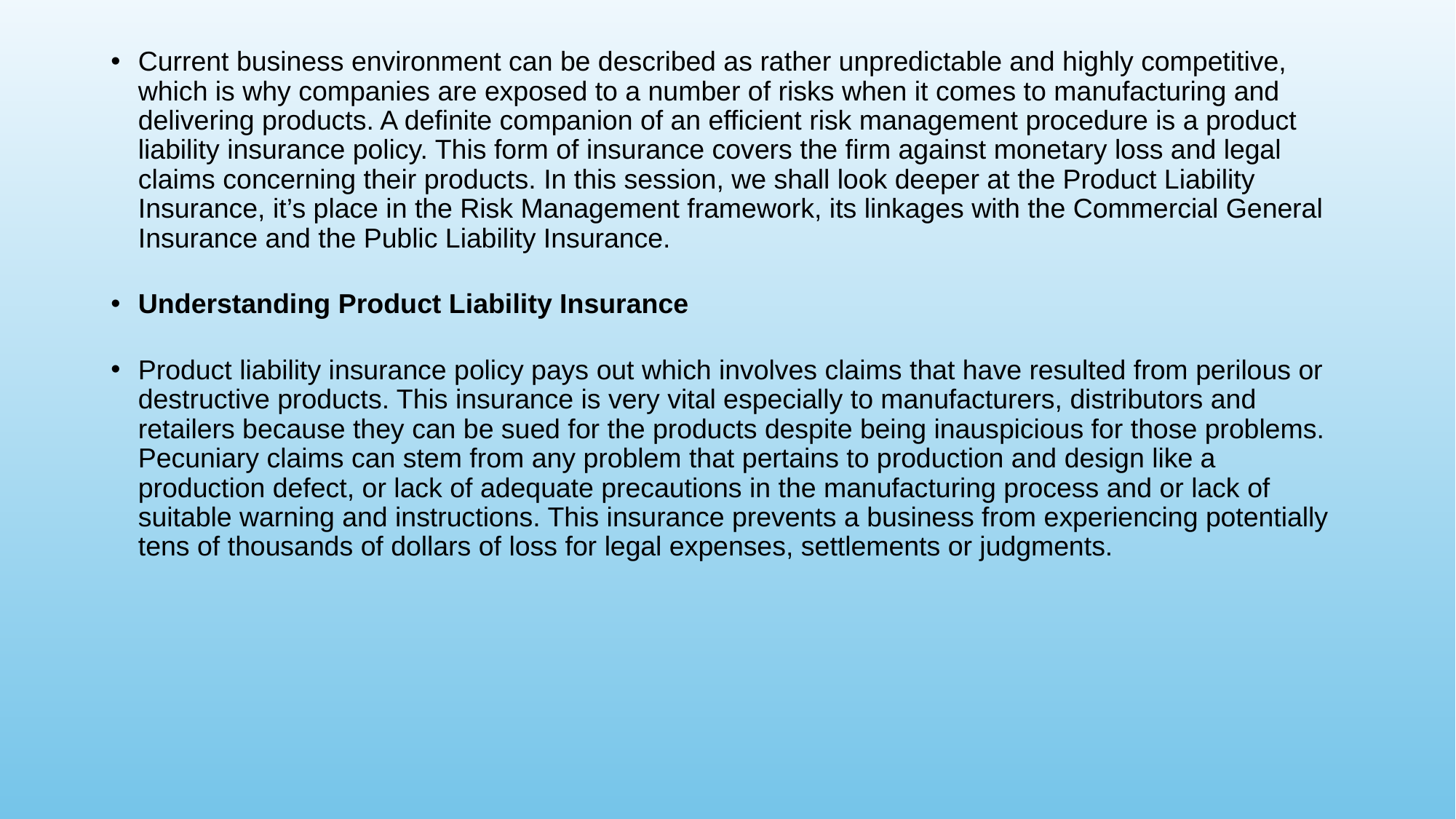

Current business environment can be described as rather unpredictable and highly competitive, which is why companies are exposed to a number of risks when it comes to manufacturing and delivering products. A definite companion of an efficient risk management procedure is a product liability insurance policy. This form of insurance covers the firm against monetary loss and legal claims concerning their products. In this session, we shall look deeper at the Product Liability Insurance, it’s place in the Risk Management framework, its linkages with the Commercial General Insurance and the Public Liability Insurance.
Understanding Product Liability Insurance
Product liability insurance policy pays out which involves claims that have resulted from perilous or destructive products. This insurance is very vital especially to manufacturers, distributors and retailers because they can be sued for the products despite being inauspicious for those problems. Pecuniary claims can stem from any problem that pertains to production and design like a production defect, or lack of adequate precautions in the manufacturing process and or lack of suitable warning and instructions. This insurance prevents a business from experiencing potentially tens of thousands of dollars of loss for legal expenses, settlements or judgments.